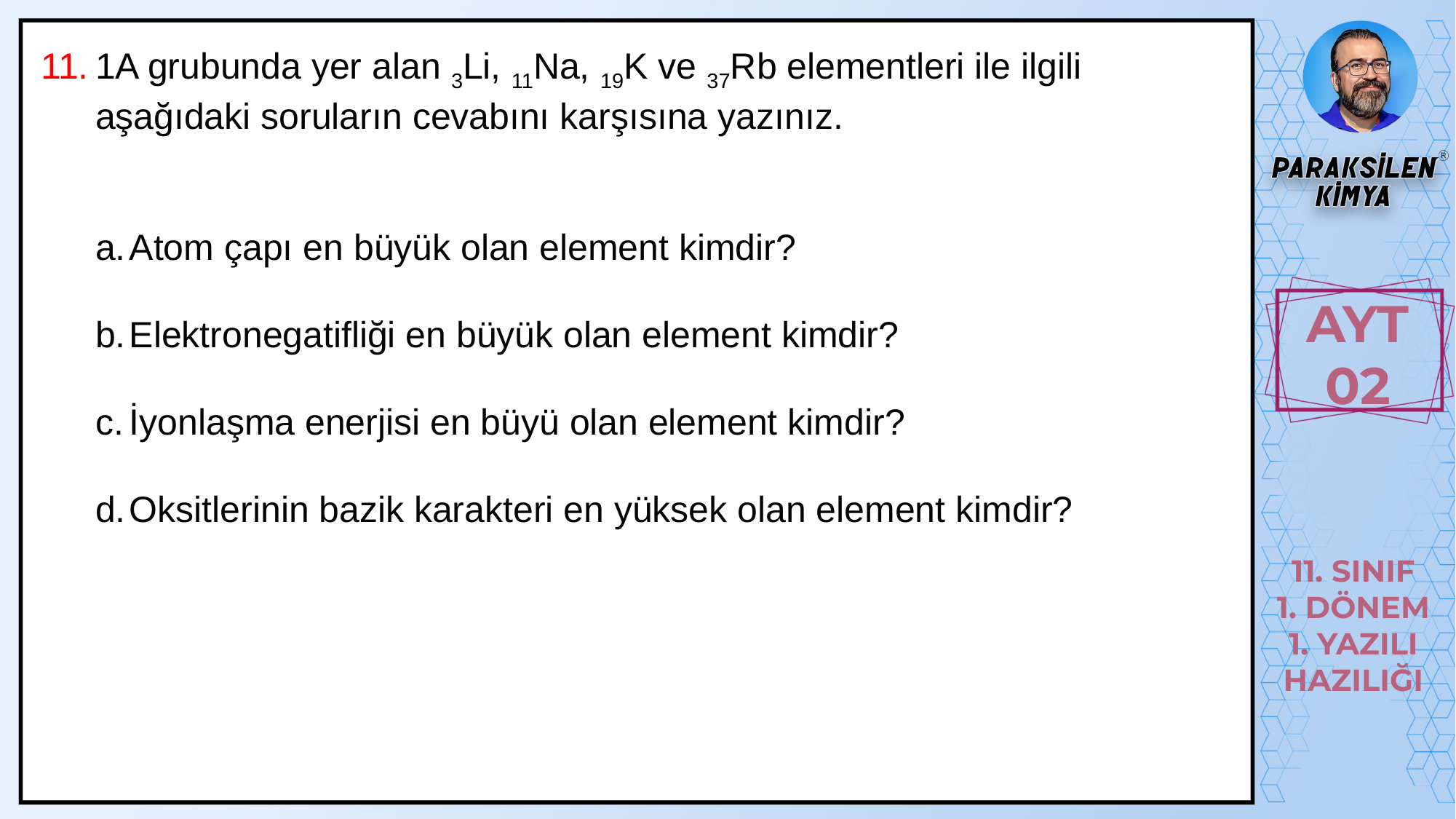

1A grubunda yer alan 3Li, 11Na, 19K ve 37Rb elementleri ile ilgili aşağıdaki soruların cevabını karşısına yazınız.

Atom çapı en büyük olan element kimdir?
Elektronegatifliği en büyük olan element kimdir?
İyonlaşma enerjisi en büyü olan element kimdir?
Oksitlerinin bazik karakteri en yüksek olan element kimdir?
AYT
02
11. SINIF
1. DÖNEM
1. YAZILI
HAZILIĞI